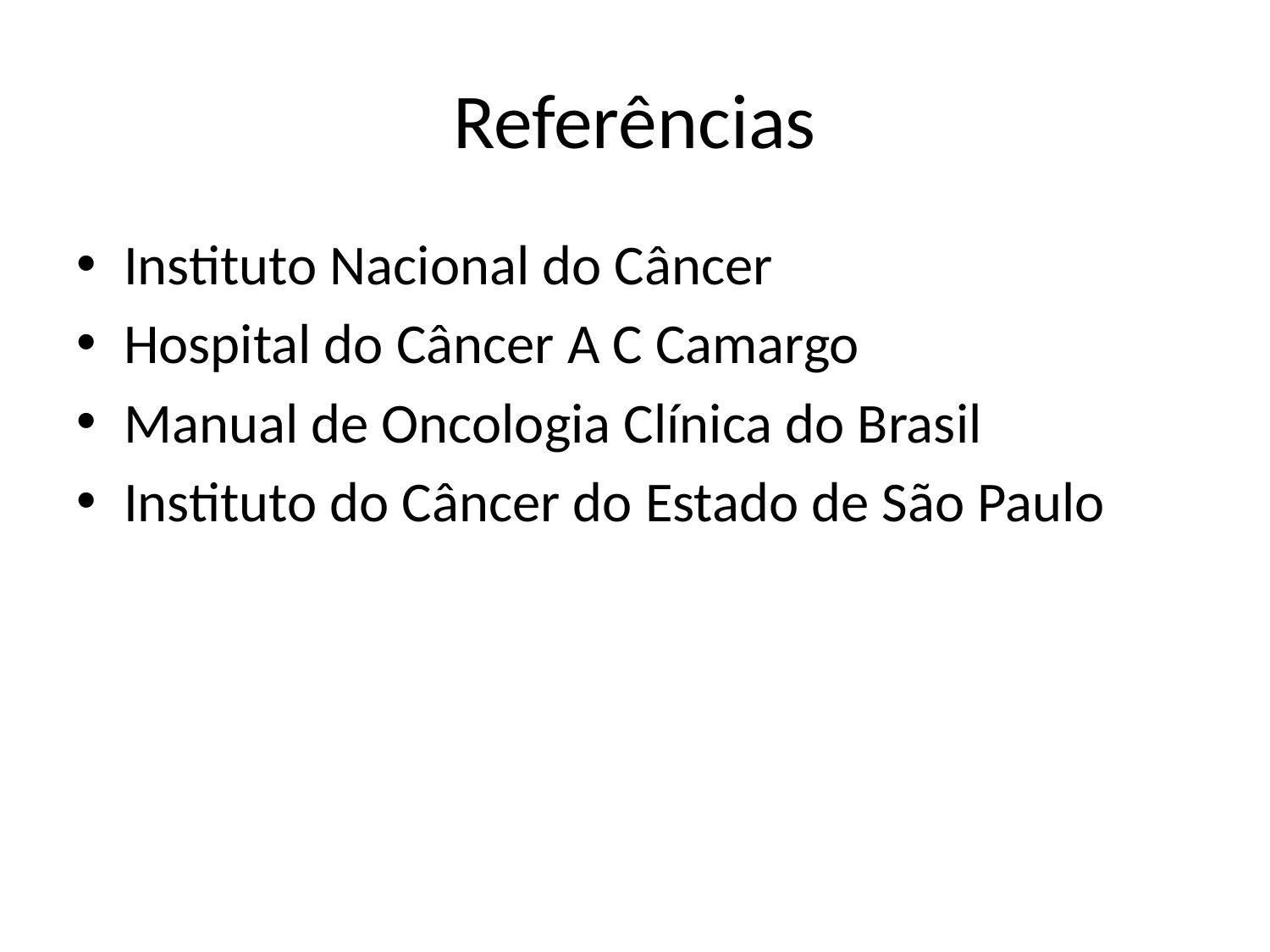

# Referências
Instituto Nacional do Câncer
Hospital do Câncer A C Camargo
Manual de Oncologia Clínica do Brasil
Instituto do Câncer do Estado de São Paulo